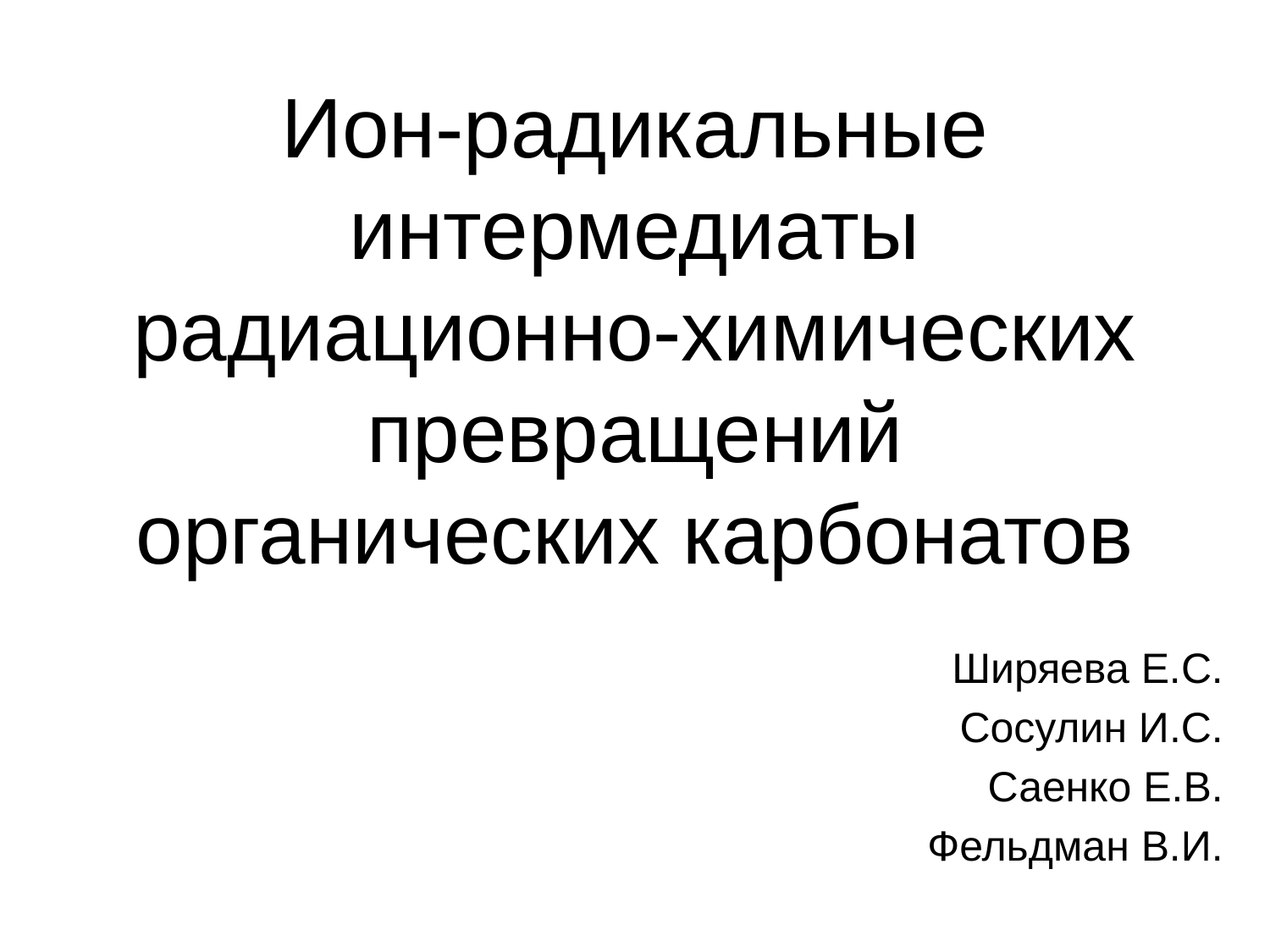

# Ион-радикальные интермедиаты радиационно-химических превращений органических карбонатов
Ширяева Е.С.
Сосулин И.С.
Саенко Е.В.
Фельдман В.И.